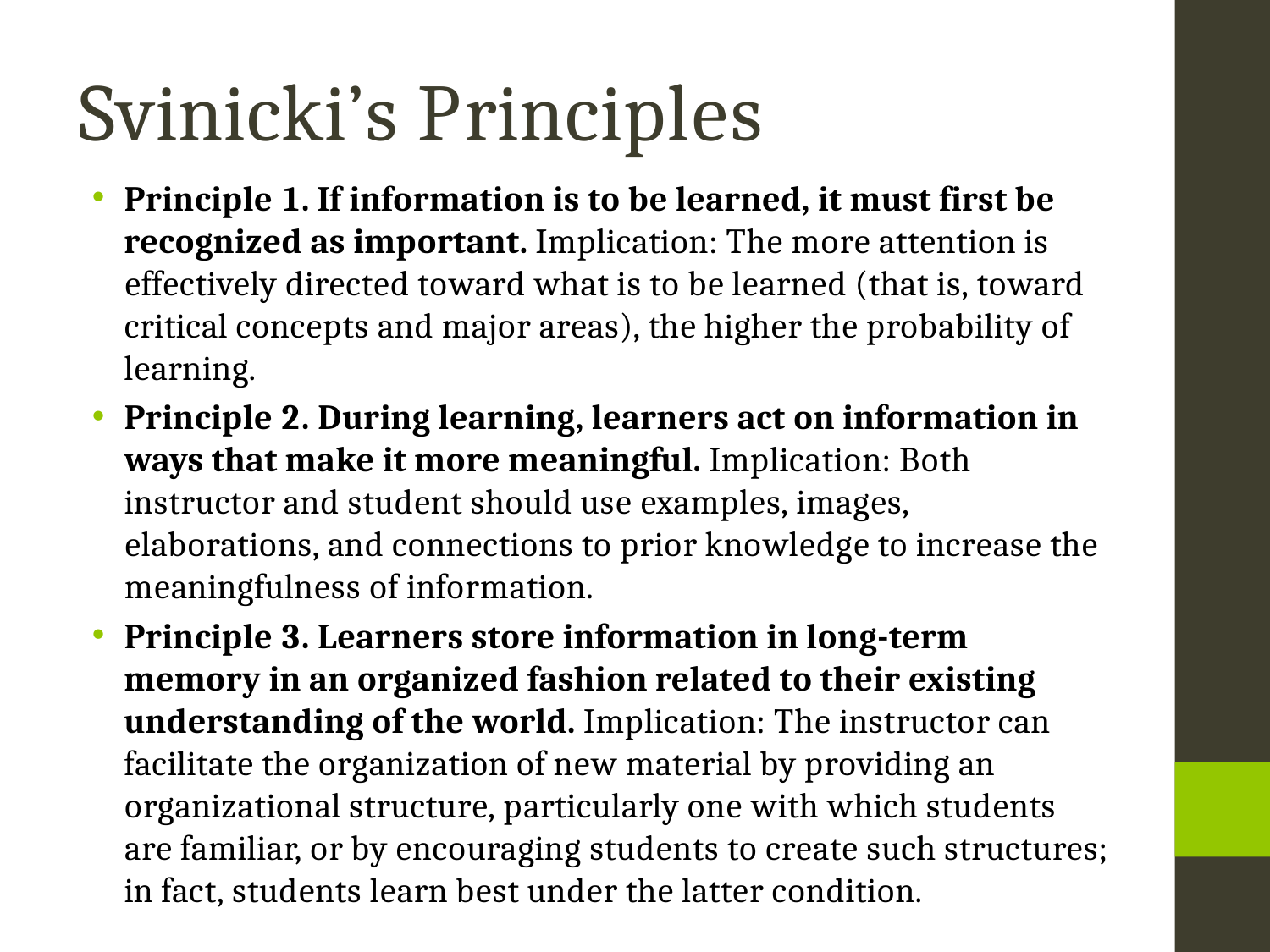

# Svinicki’s Principles
Principle 1. If information is to be learned, it must first be recognized as important. Implication: The more attention is effectively directed toward what is to be learned (that is, toward critical concepts and major areas), the higher the probability of learning.
Principle 2. During learning, learners act on information in ways that make it more meaningful. Implication: Both instructor and student should use examples, images, elaborations, and connections to prior knowledge to increase the meaningfulness of information.
Principle 3. Learners store information in long-term memory in an organized fashion related to their existing understanding of the world. Implication: The instructor can facilitate the organization of new material by providing an organizational structure, particularly one with which students are familiar, or by encouraging students to create such structures; in fact, students learn best under the latter condition.